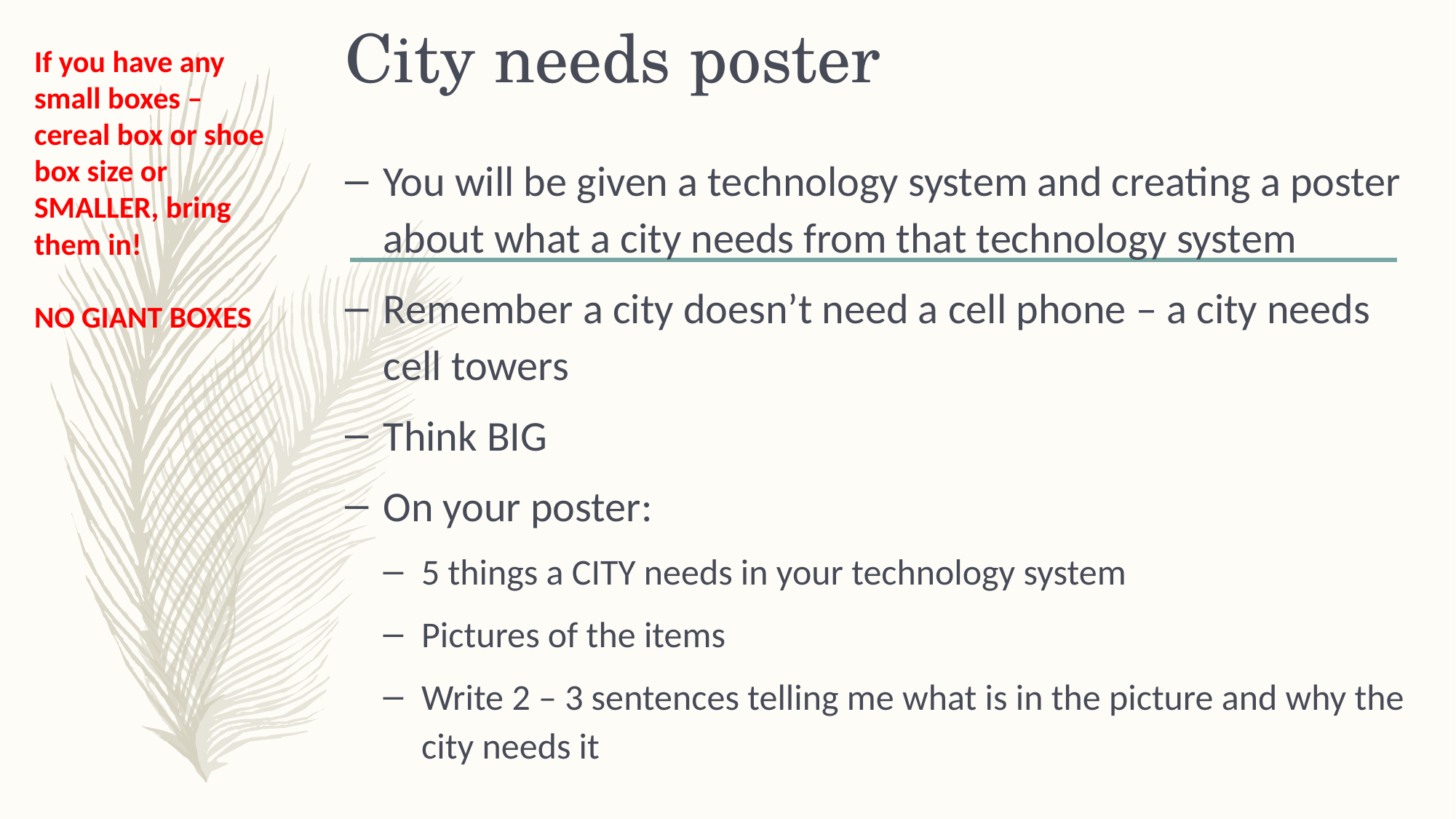

# City needs poster
If you have any small boxes – cereal box or shoe box size or SMALLER, bring them in!

NO GIANT BOXES
You will be given a technology system and creating a poster about what a city needs from that technology system
Remember a city doesn’t need a cell phone – a city needs cell towers
Think BIG
On your poster:
5 things a CITY needs in your technology system
Pictures of the items
Write 2 – 3 sentences telling me what is in the picture and why the city needs it